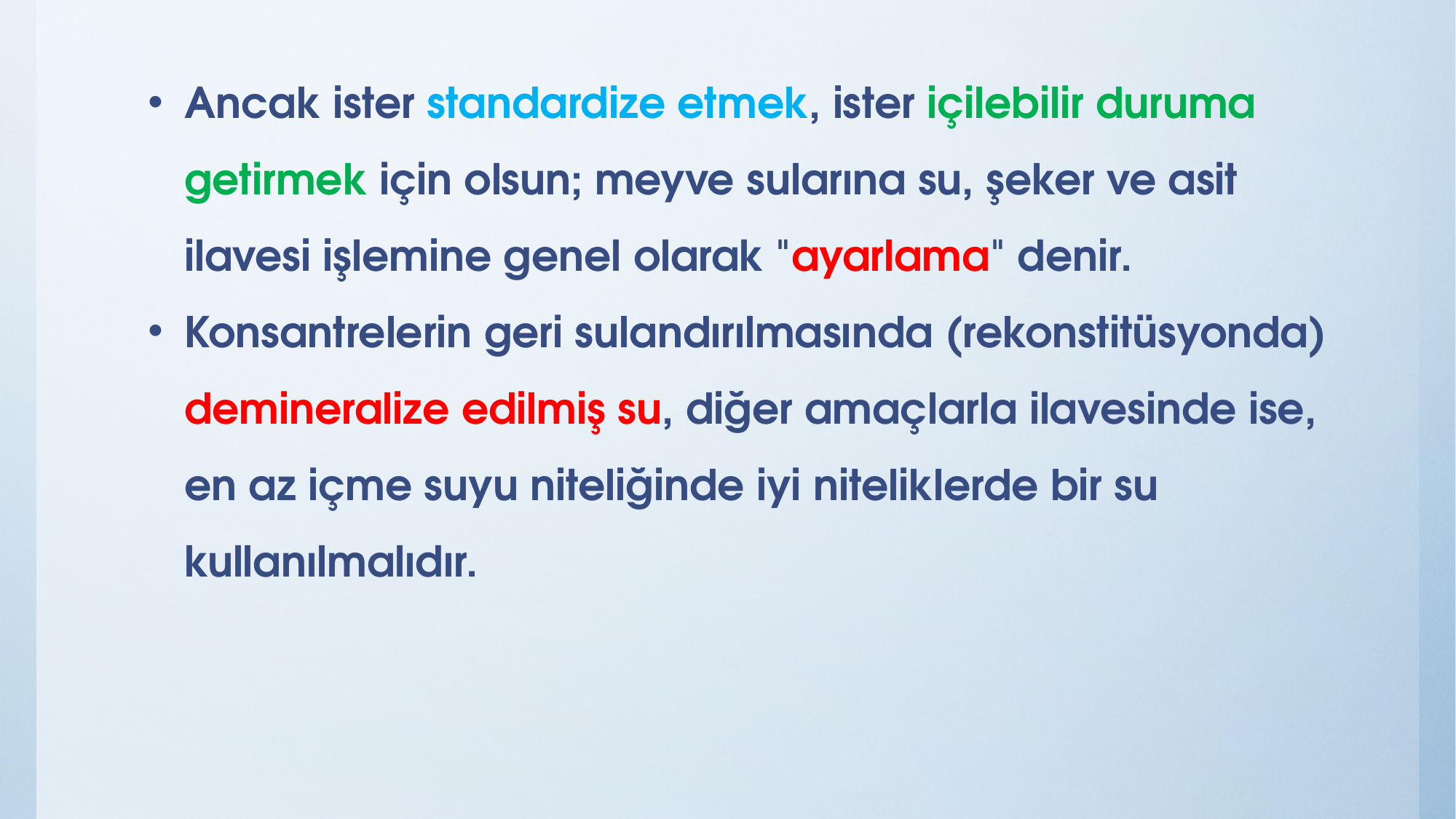

Ancak ister standardize etmek, ister içilebilir duruma getirmek için olsun; meyve sularına su, şeker ve asit ilavesi işlemine genel olarak "ayarlama" denir.
Konsantrelerin geri sulandırılmasında (rekonstitüsyonda) demineralize edilmiş su, diğer amaçlarla ilavesinde ise, en az içme suyu niteliğinde iyi niteliklerde bir su kullanılmalıdır.